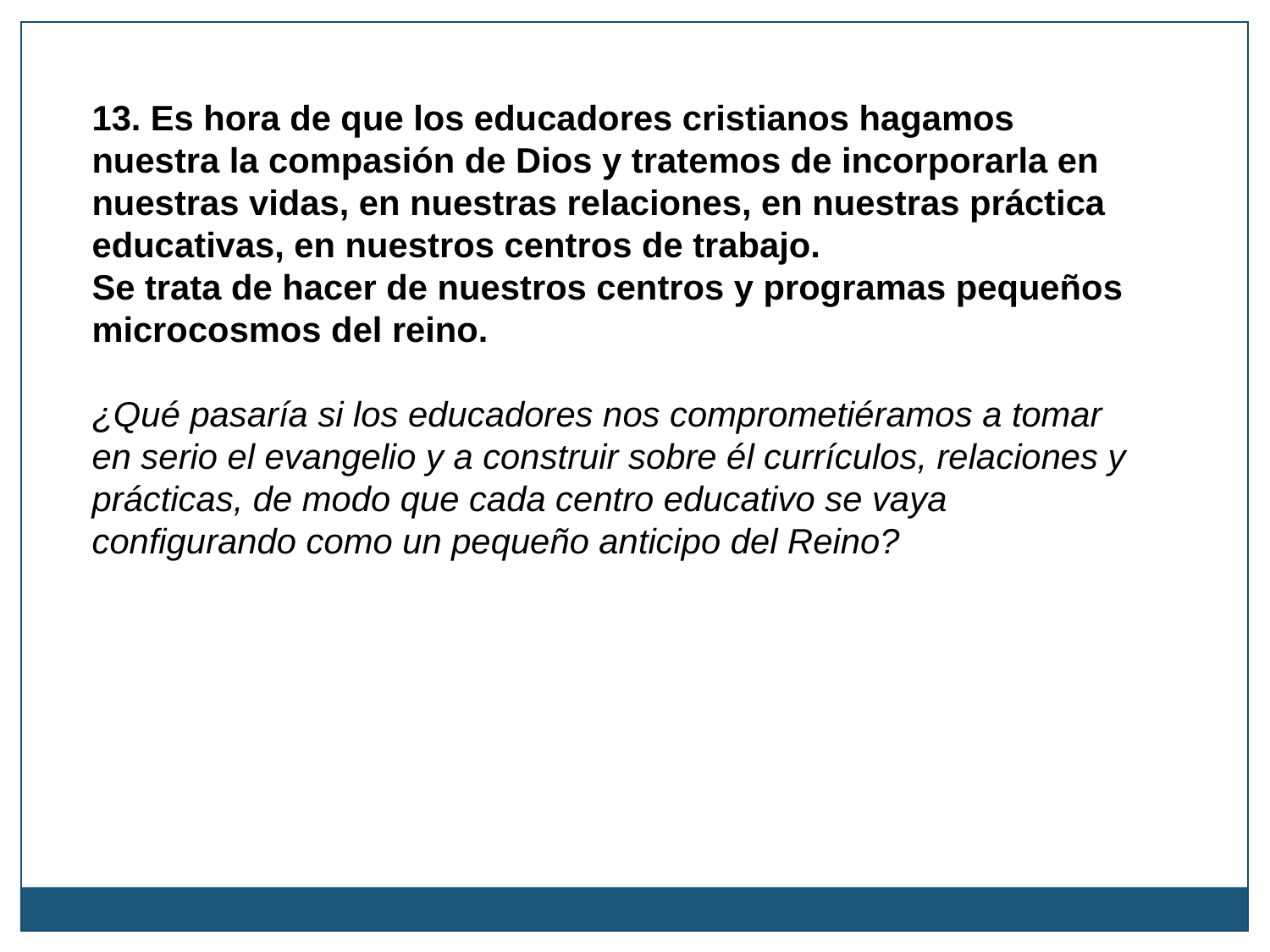

13. Es hora de que los educadores cristianos hagamos nuestra la compasión de Dios y tratemos de incorporarla en nuestras vidas, en nuestras relaciones, en nuestras práctica educativas, en nuestros centros de trabajo.
Se trata de hacer de nuestros centros y programas pequeños microcosmos del reino.

¿Qué pasaría si los educadores nos comprometiéramos a tomar en serio el evangelio y a construir sobre él currículos, relaciones y prácticas, de modo que cada centro educativo se vaya configurando como un pequeño anticipo del Reino?